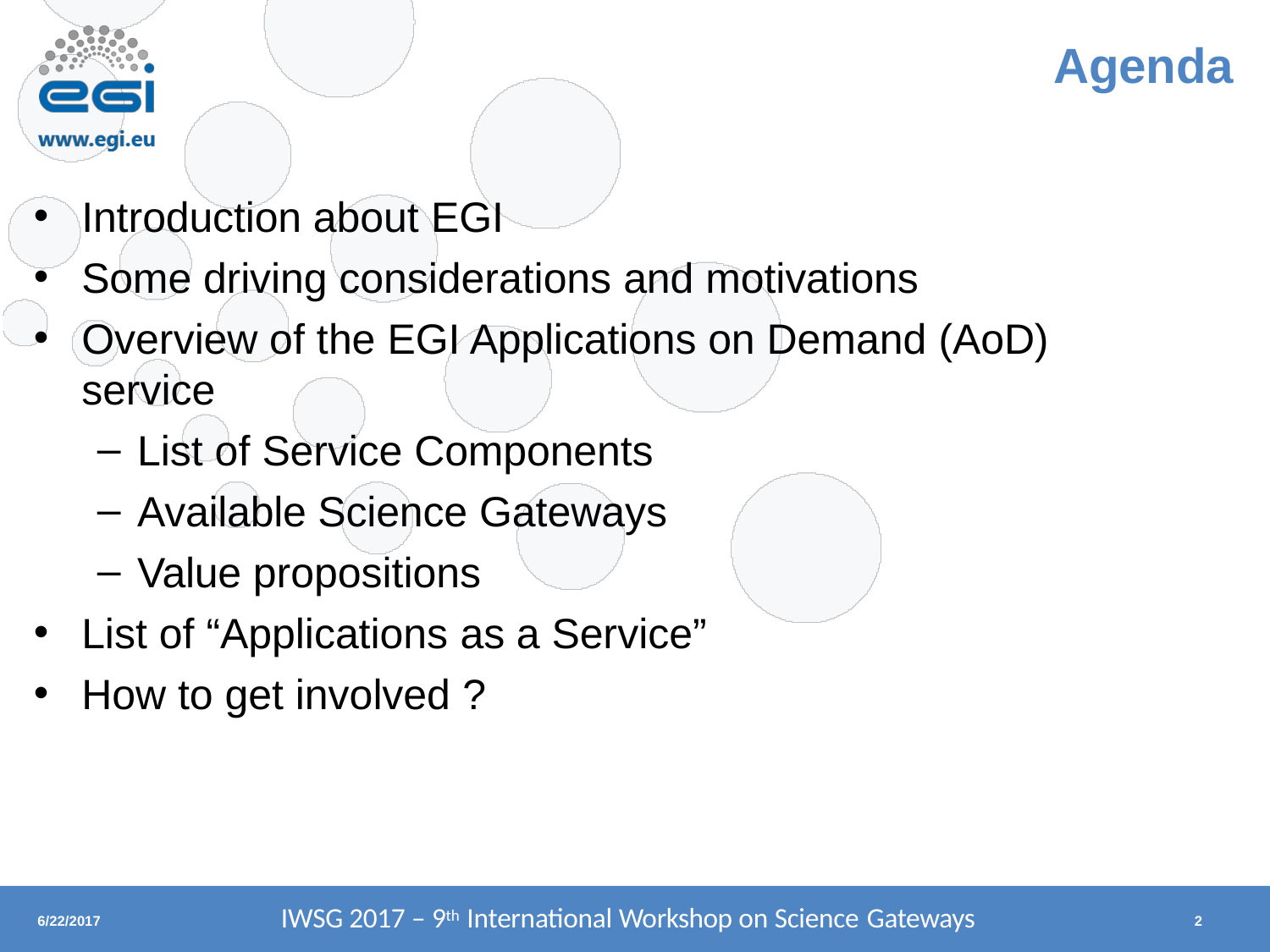

# Agenda

Introduction about EGI
Some driving considerations and motivations
Overview of the EGI Applications on Demand (AoD) service
List of Service Components
Available Science Gateways
Value propositions
List of “Applications as a Service”
How to get involved ?
IWSG 2017 – 9th  International Workshop on Science Gateways
6/22/2017
2